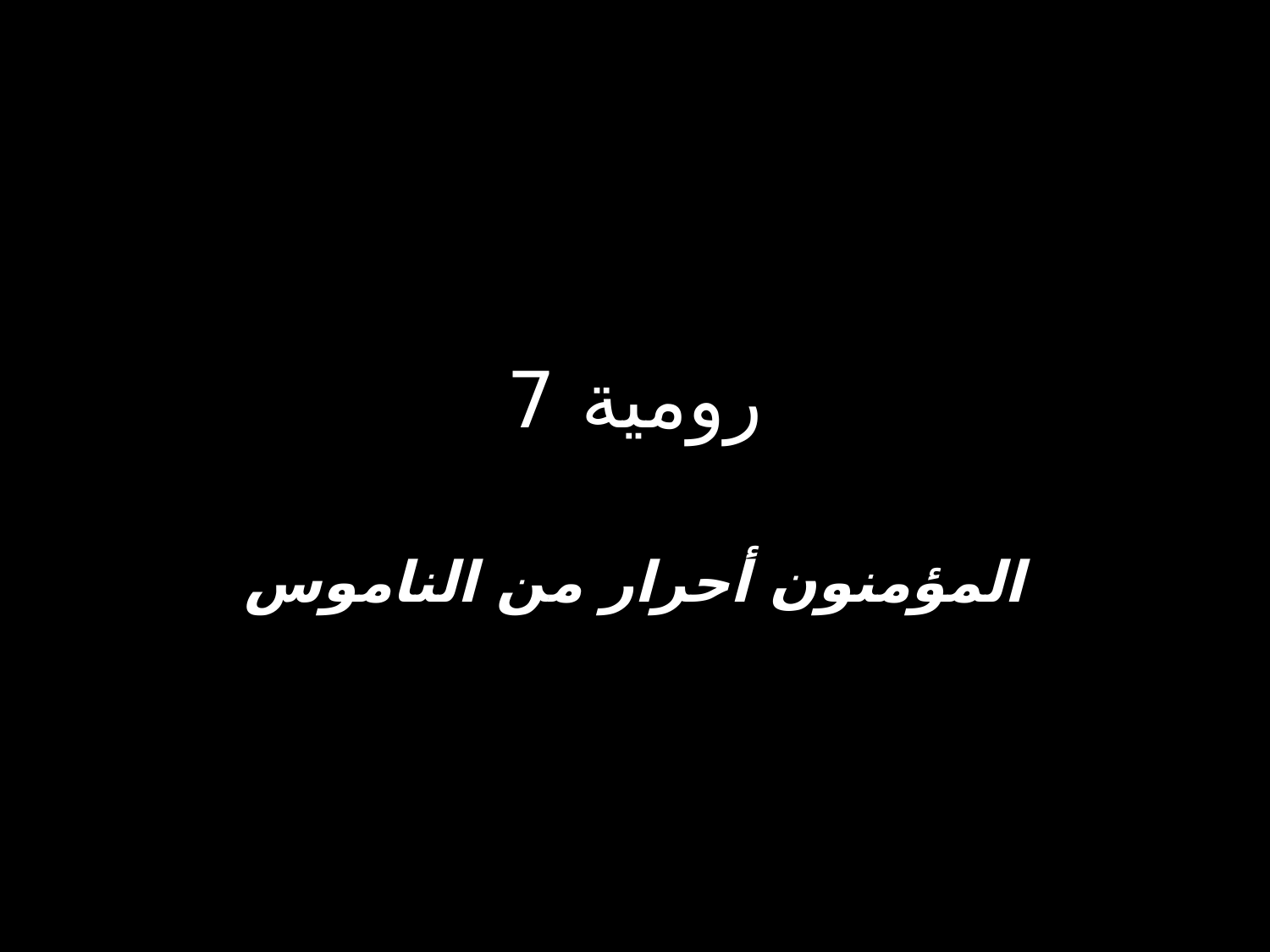

# رومية 7
المؤمنون أحرار من الناموس